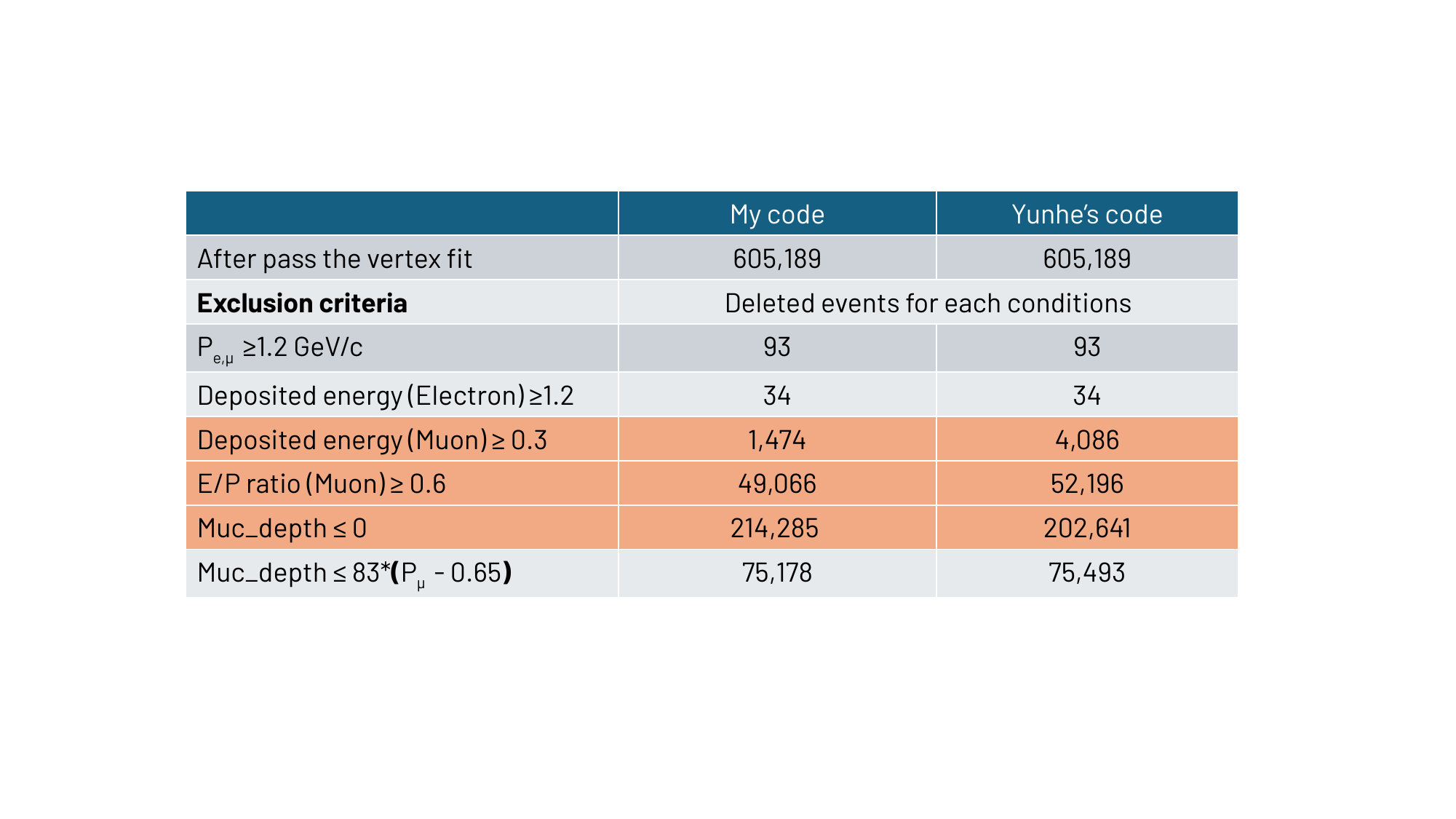

|  | My code | Yunhe’s code |
| --- | --- | --- |
| After pass the vertex fit | 605,189 | 605,189 |
| Exclusion criteria | Deleted events for each conditions |  |
| Pe,µ ≥1.2 GeV/c | 93 | 93 |
| Deposited energy (Electron) ≥1.2 | 34 | 34 |
| Deposited energy (Muon) ≥ 0.3 | 1,474 | 4,086 |
| E/P ratio (Muon) ≥ 0.6 | 49,066 | 52,196 |
| Muc\_depth ≤ 0 | 214,285 | 202,641 |
| Muc\_depth ≤ 83\*(Pµ - 0.65) | 75,178 | 75,493 |